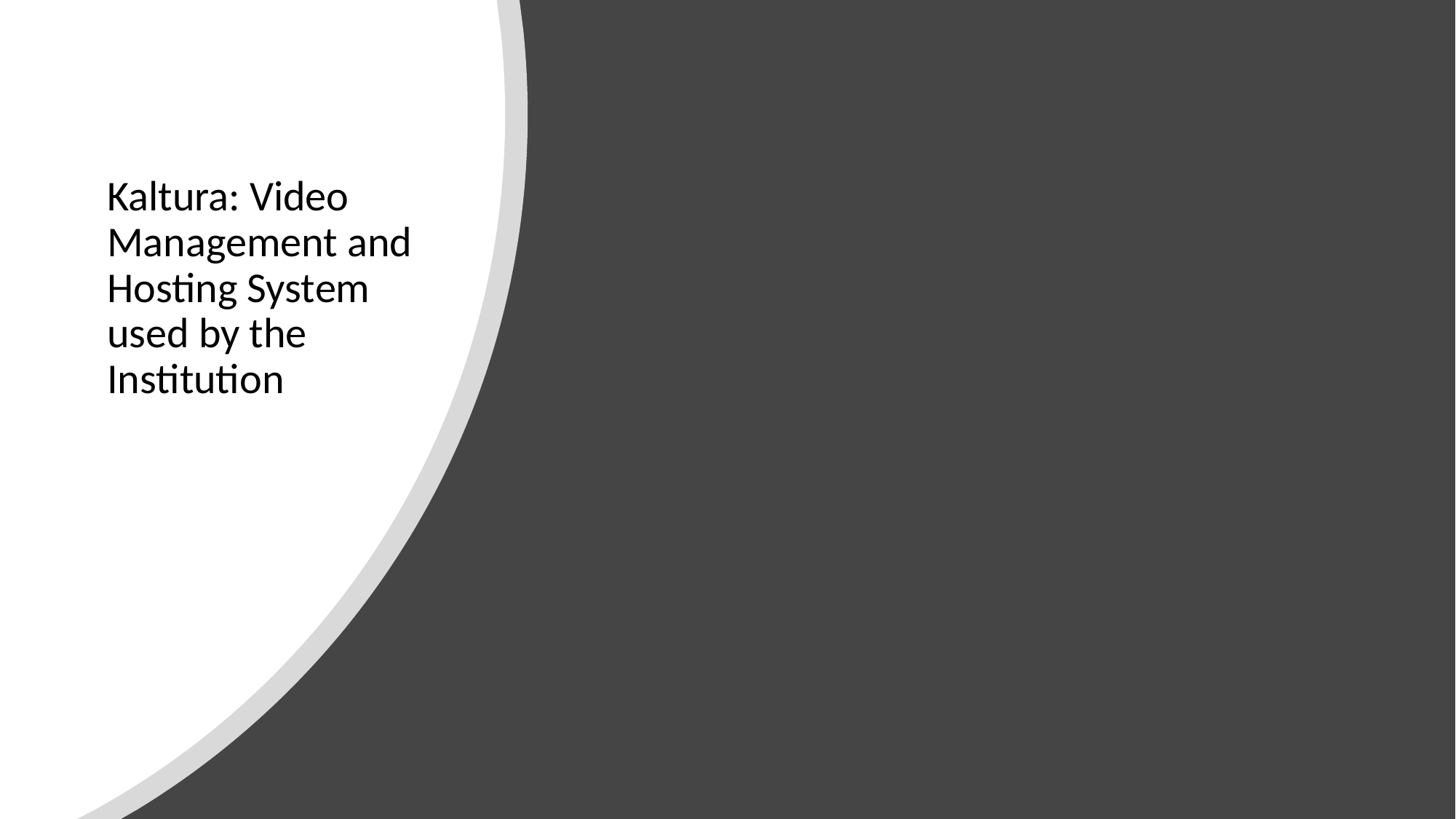

# Kaltura: Video Management and Hosting System used by the Institution